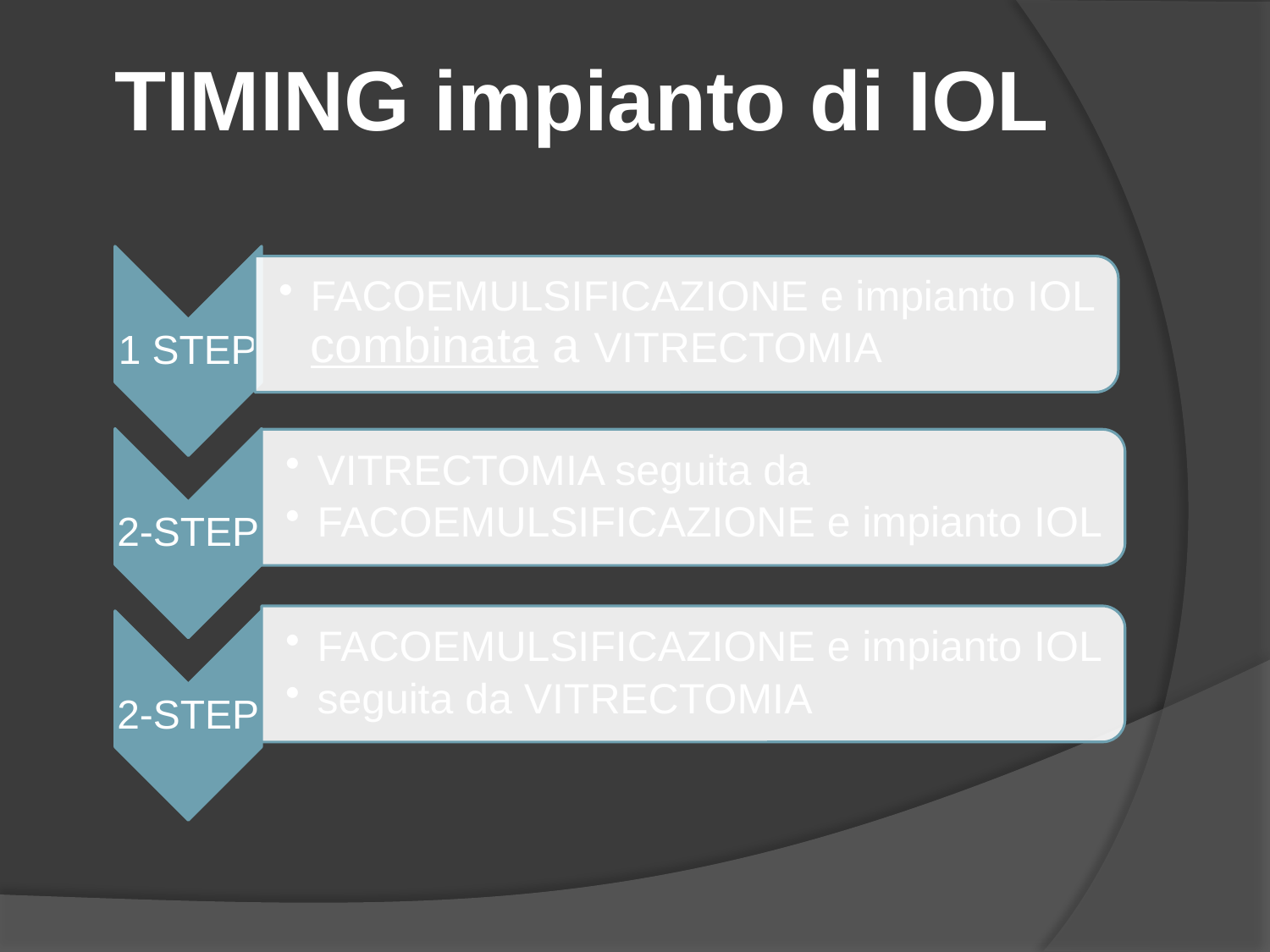

# TIMING impianto di IOL
1 STEP
FACOEMULSIFICAZIONE e impianto IOL combinata a VITRECTOMIA
2-STEP
VITRECTOMIA seguita da
FACOEMULSIFICAZIONE e impianto IOL
2-STEP
FACOEMULSIFICAZIONE e impianto IOL
seguita da VITRECTOMIA